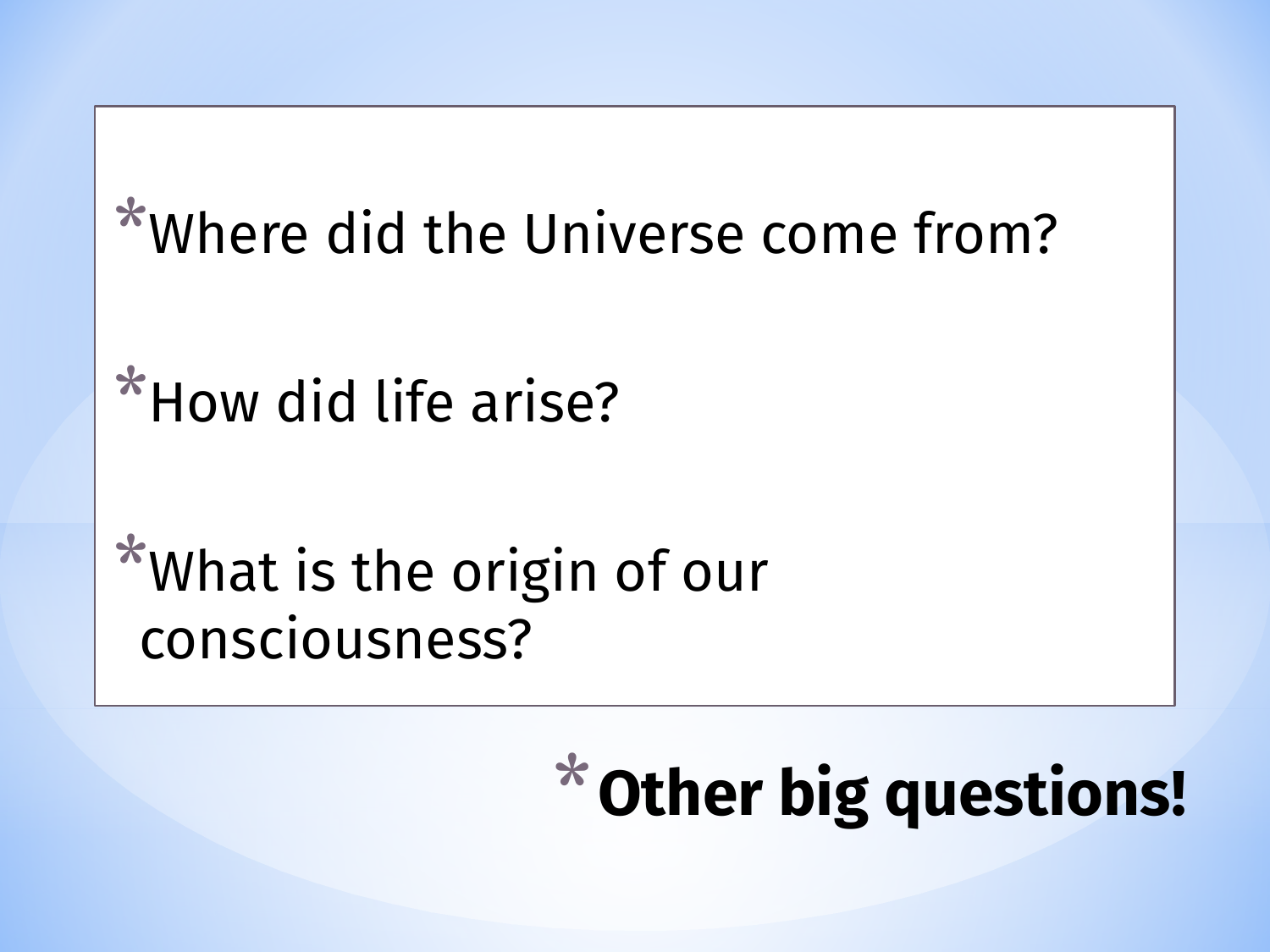

Where did the Universe come from?

How did life arise?

What is the origin of our consciousness?

# Other big questions!